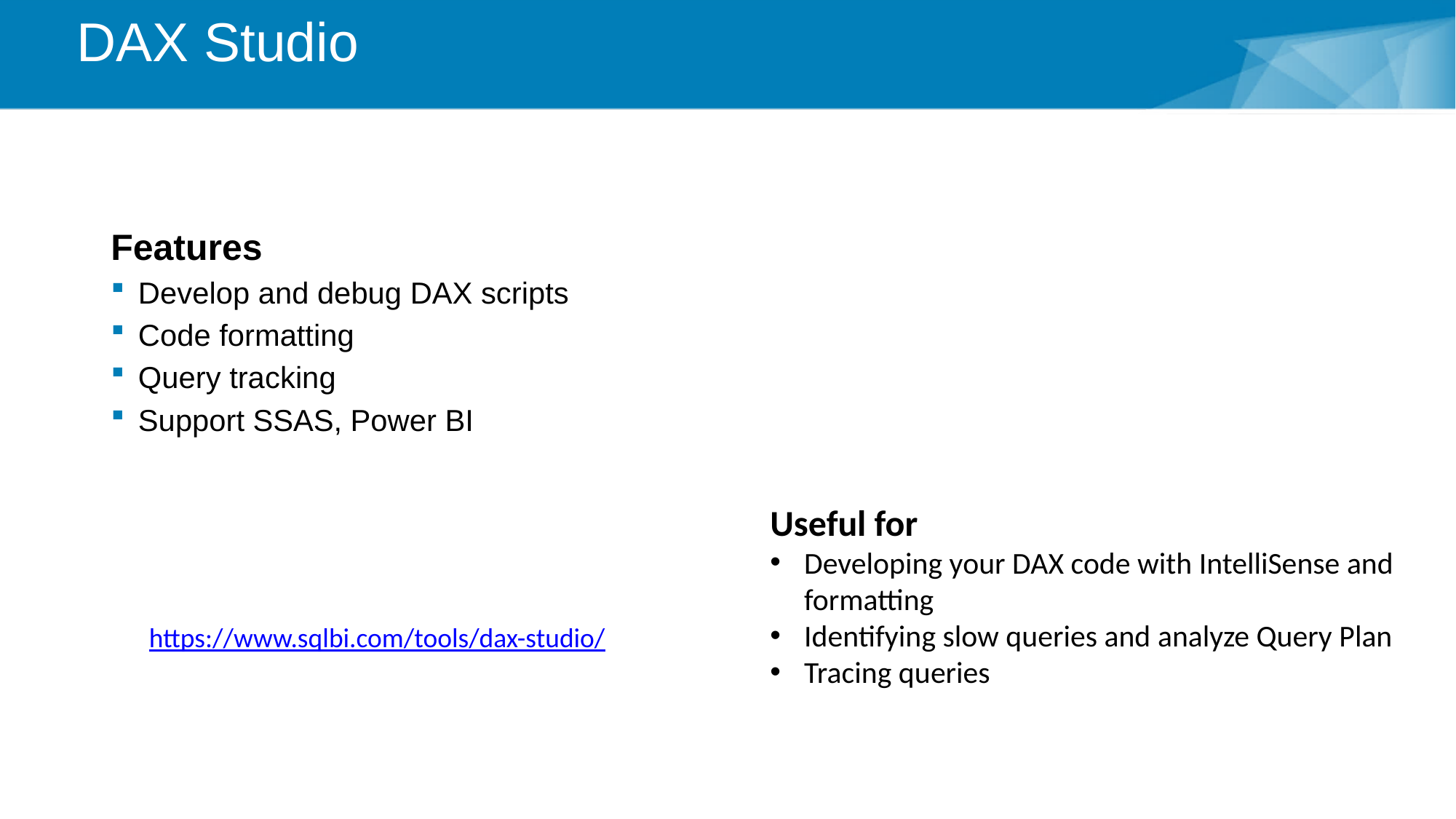

# DAX Studio
Features
Develop and debug DAX scripts
Code formatting
Query tracking
Support SSAS, Power BI
Useful for
Developing your DAX code with IntelliSense and formatting
Identifying slow queries and analyze Query Plan
Tracing queries
https://www.sqlbi.com/tools/dax-studio/